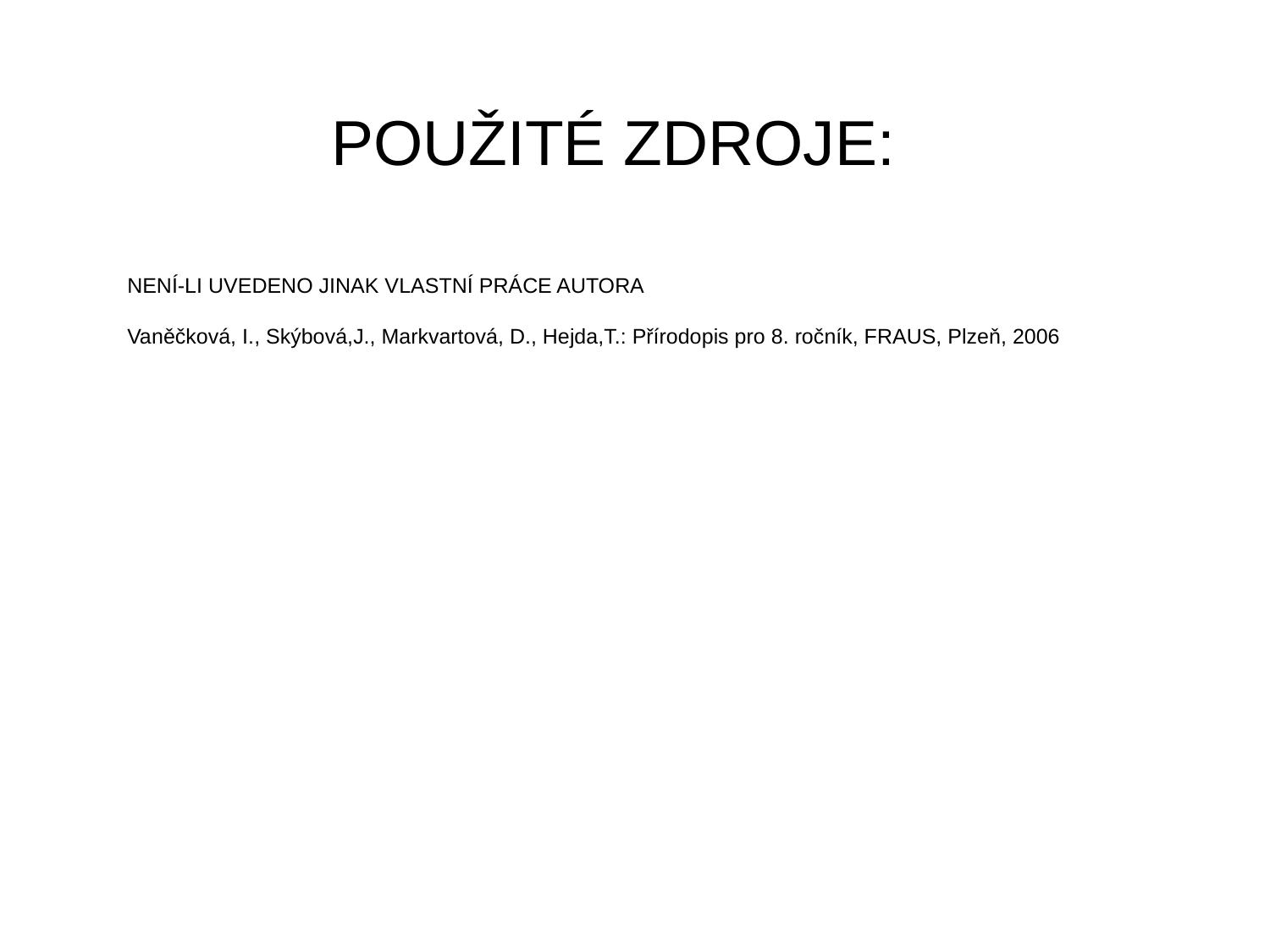

POUŽITÉ ZDROJE:
NENÍ-LI UVEDENO JINAK VLASTNÍ PRÁCE AUTORA

Vaněčková, I., Skýbová,J., Markvartová, D., Hejda,T.: Přírodopis pro 8. ročník, FRAUS, Plzeň, 2006